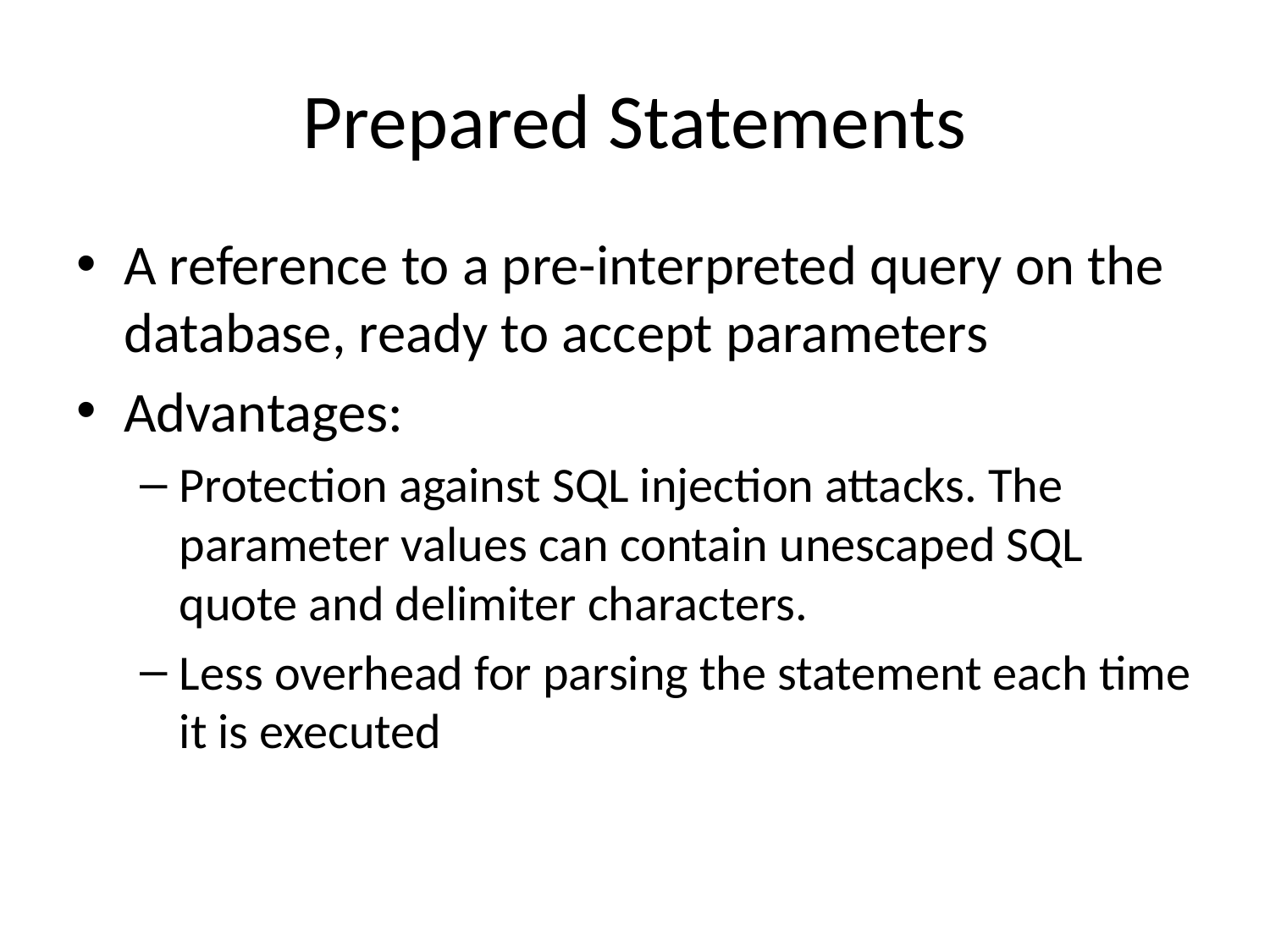

# Prepared Statements
A reference to a pre-interpreted query on the database, ready to accept parameters
Advantages:
Protection against SQL injection attacks. The parameter values can contain unescaped SQL quote and delimiter characters.
Less overhead for parsing the statement each time it is executed